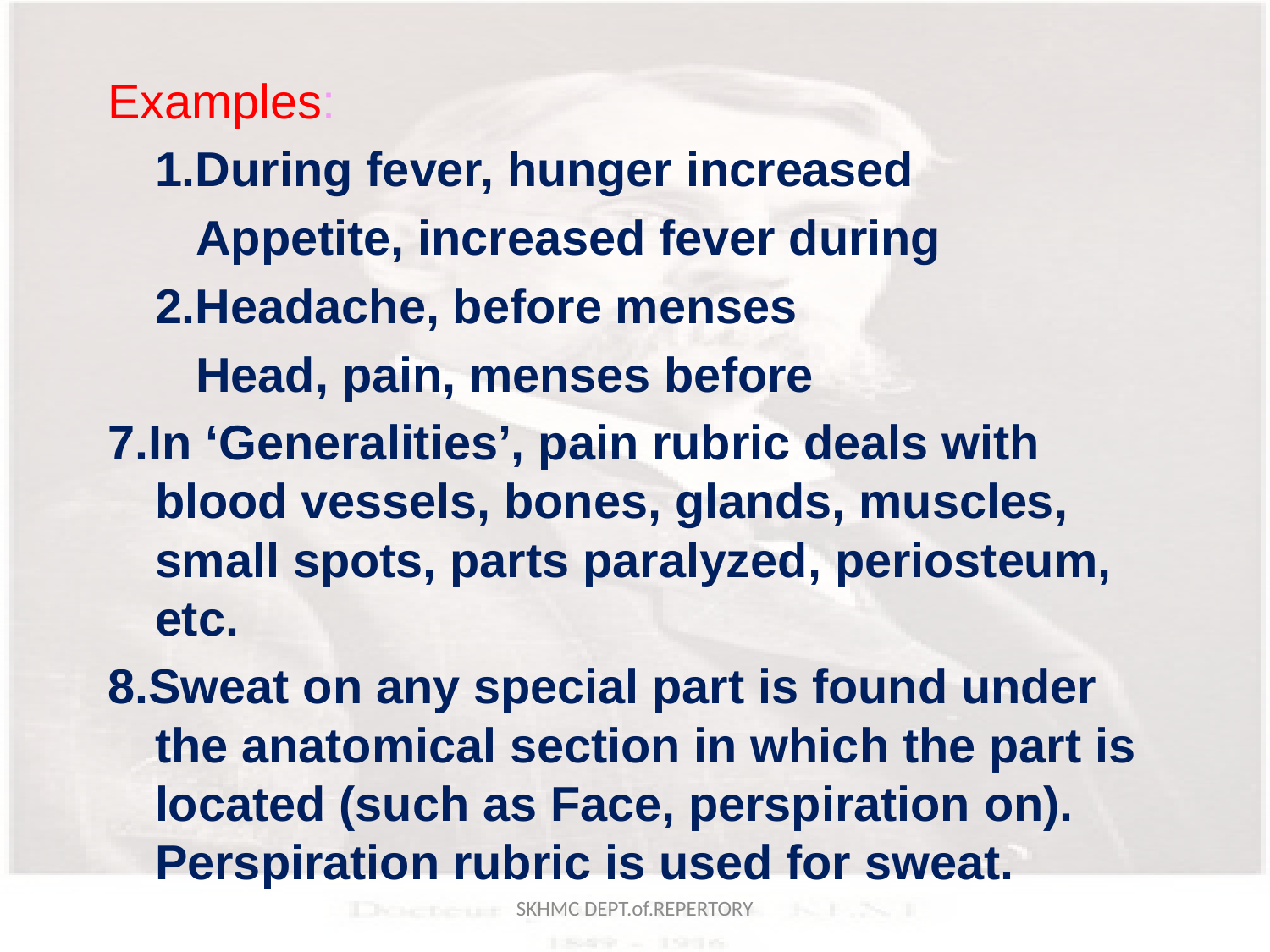

Examples:
	1.During fever, hunger increased
	   Appetite, increased fever during
	2.Headache, before menses
 	   Head, pain, menses before
7.In ‘Generalities’, pain rubric deals with blood vessels, bones, glands, muscles, small spots, parts paralyzed, periosteum, etc.
8.Sweat on any special part is found under the anatomical section in which the part is located (such as Face, perspiration on). Perspiration rubric is used for sweat.

SKHMC DEPT.of.REPERTORY